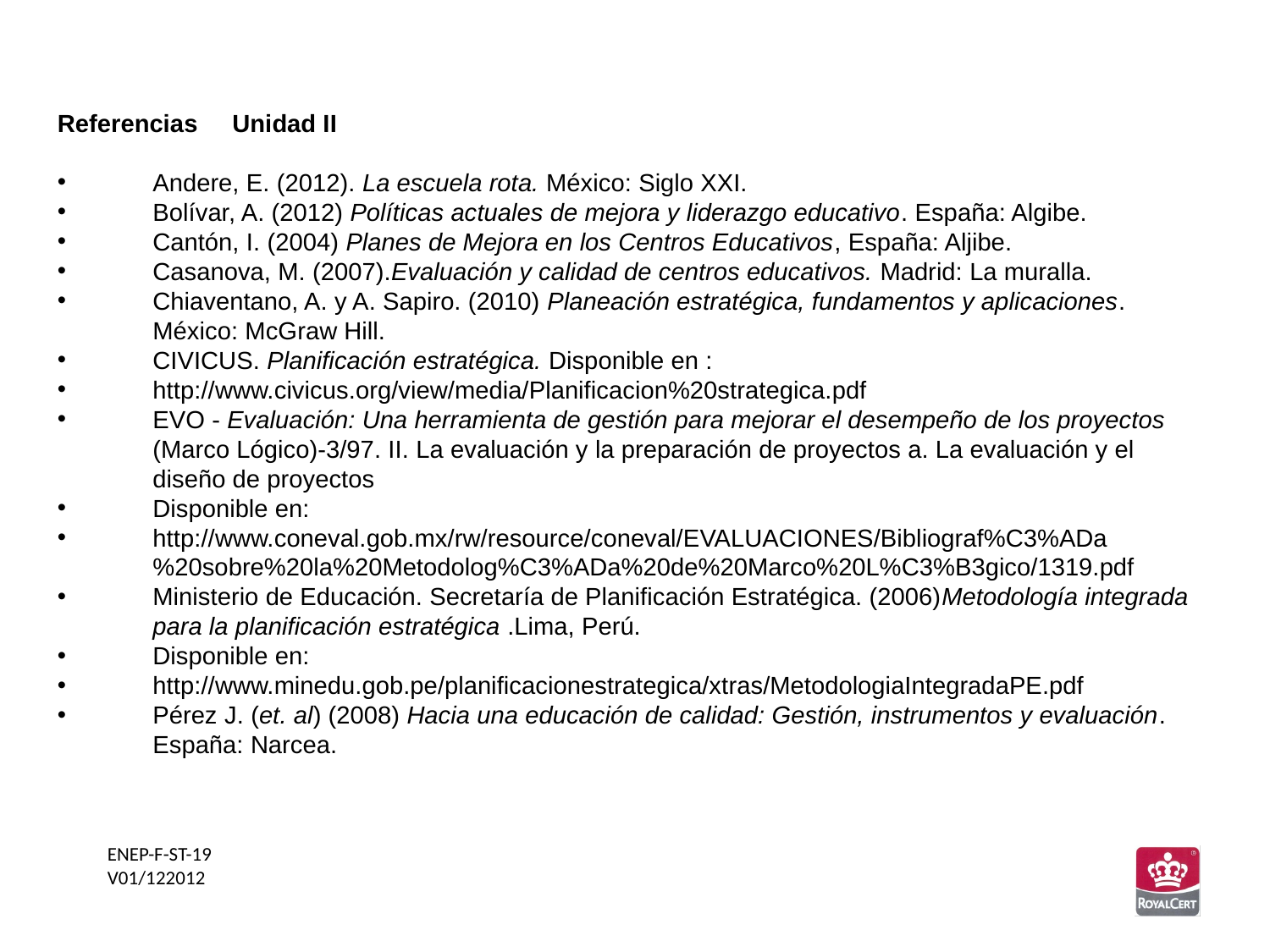

Referencias     Unidad II

Andere, E. (2012). La escuela rota. México: Siglo XXI.
Bolívar, A. (2012) Políticas actuales de mejora y liderazgo educativo. España: Algibe.
Cantón, I. (2004) Planes de Mejora en los Centros Educativos, España: Aljibe.
Casanova, M. (2007).Evaluación y calidad de centros educativos. Madrid: La muralla.
Chiaventano, A. y A. Sapiro. (2010) Planeación estratégica, fundamentos y aplicaciones. México: McGraw Hill.
CIVICUS. Planificación estratégica. Disponible en :
http://www.civicus.org/view/media/Planificacion%20strategica.pdf
EVO - Evaluación: Una herramienta de gestión para mejorar el desempeño de los proyectos (Marco Lógico)-3/97. II. La evaluación y la preparación de proyectos a. La evaluación y el diseño de proyectos
Disponible en:
http://www.coneval.gob.mx/rw/resource/coneval/EVALUACIONES/Bibliograf%C3%ADa%20sobre%20la%20Metodolog%C3%ADa%20de%20Marco%20L%C3%B3gico/1319.pdf
Ministerio de Educación. Secretaría de Planificación Estratégica. (2006)Metodología integrada para la planificación estratégica .Lima, Perú.
Disponible en:
http://www.minedu.gob.pe/planificacionestrategica/xtras/MetodologiaIntegradaPE.pdf
Pérez J. (et. al) (2008) Hacia una educación de calidad: Gestión, instrumentos y evaluación. España: Narcea.